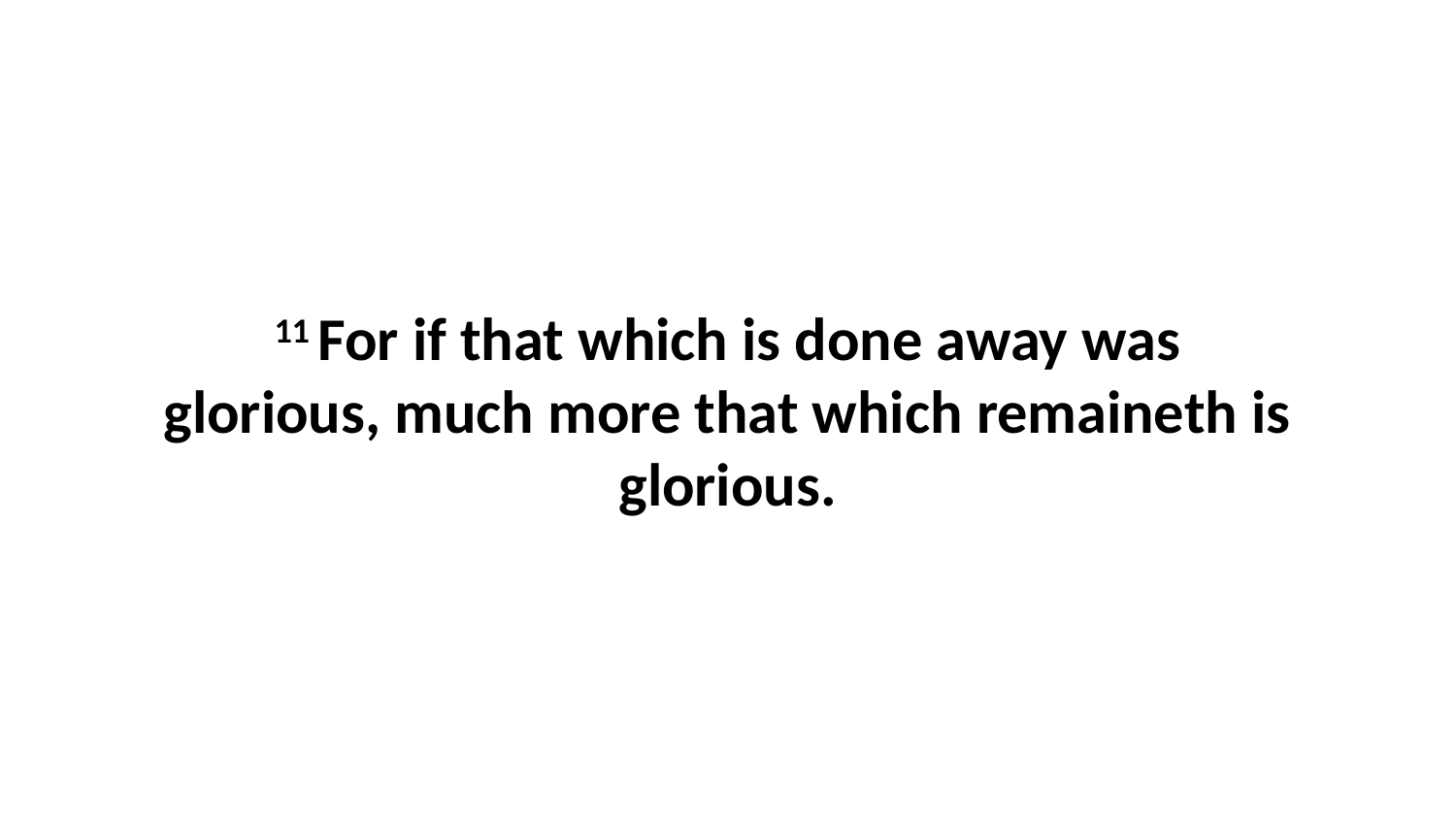

11 For if that which is done away was glorious, much more that which remaineth is glorious.